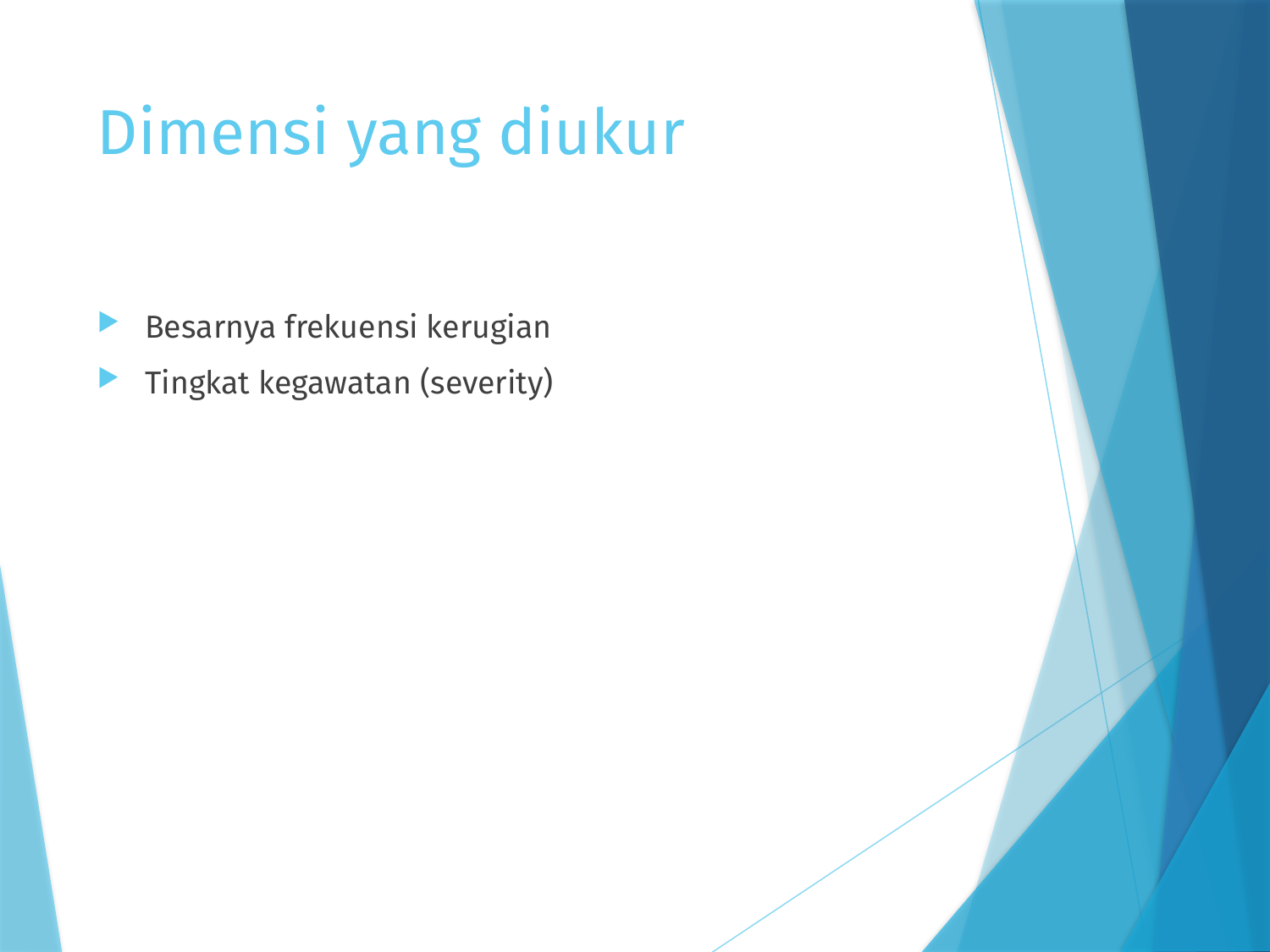

# Dimensi yang diukur
Besarnya frekuensi kerugian
Tingkat kegawatan (severity)